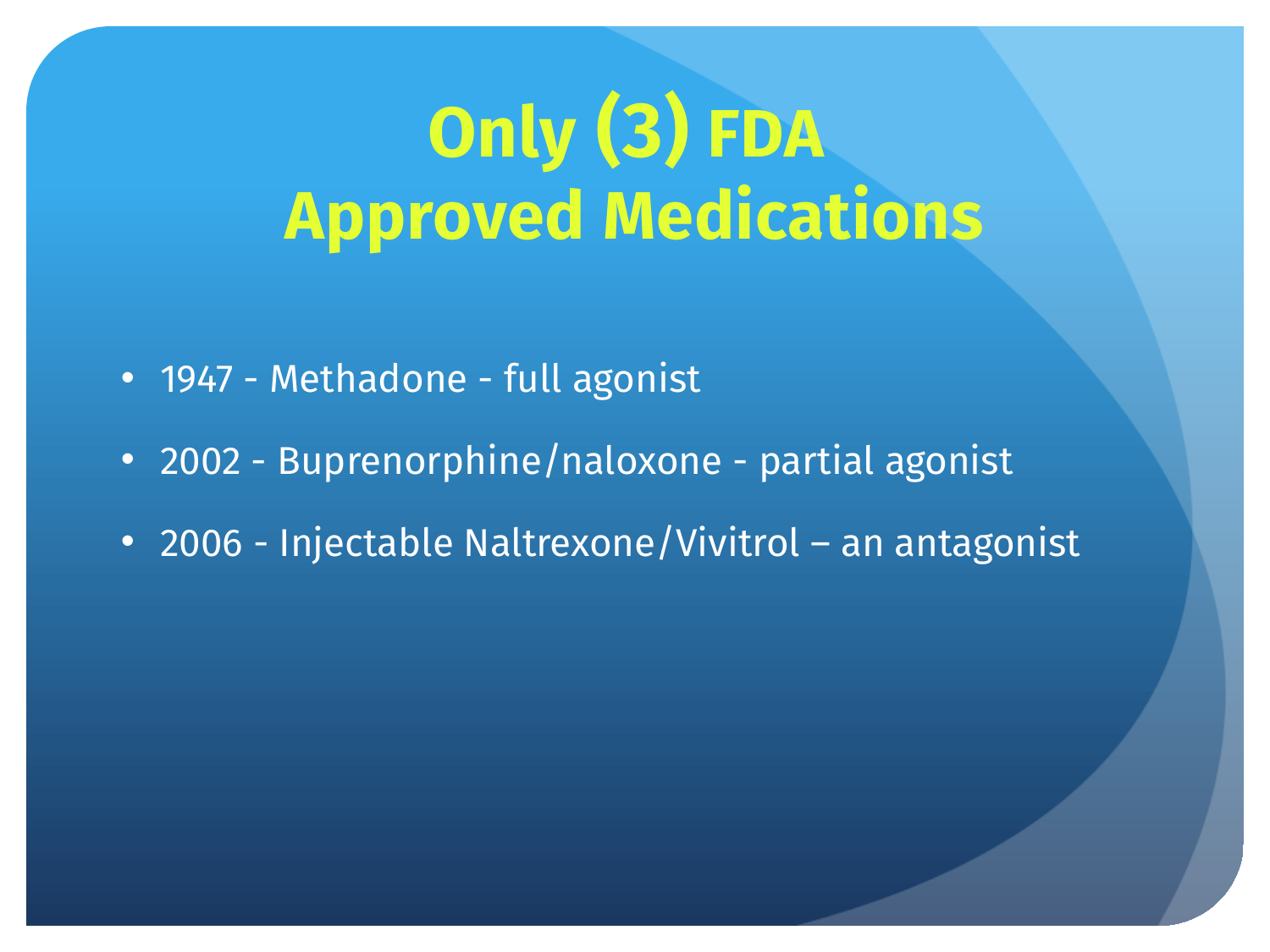

# Only (3) FDA Approved Medications
1947 - Methadone - full agonist
2002 - Buprenorphine/naloxone - partial agonist
2006 - Injectable Naltrexone/Vivitrol – an antagonist